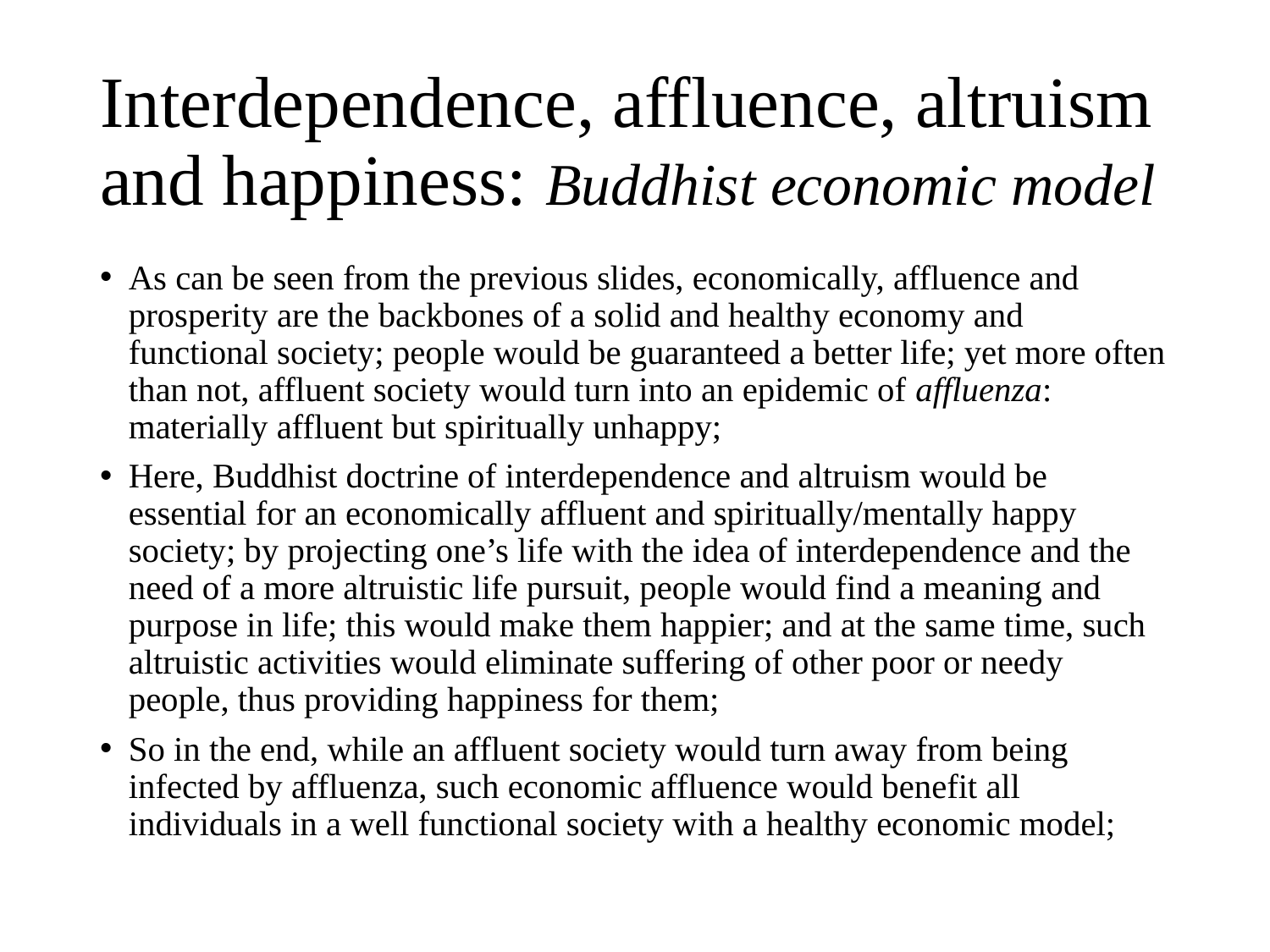

# Interdependence, affluence, altruism and happiness: Buddhist economic model
As can be seen from the previous slides, economically, affluence and prosperity are the backbones of a solid and healthy economy and functional society; people would be guaranteed a better life; yet more often than not, affluent society would turn into an epidemic of affluenza: materially affluent but spiritually unhappy;
Here, Buddhist doctrine of interdependence and altruism would be essential for an economically affluent and spiritually/mentally happy society; by projecting one’s life with the idea of interdependence and the need of a more altruistic life pursuit, people would find a meaning and purpose in life; this would make them happier; and at the same time, such altruistic activities would eliminate suffering of other poor or needy people, thus providing happiness for them;
So in the end, while an affluent society would turn away from being infected by affluenza, such economic affluence would benefit all individuals in a well functional society with a healthy economic model;